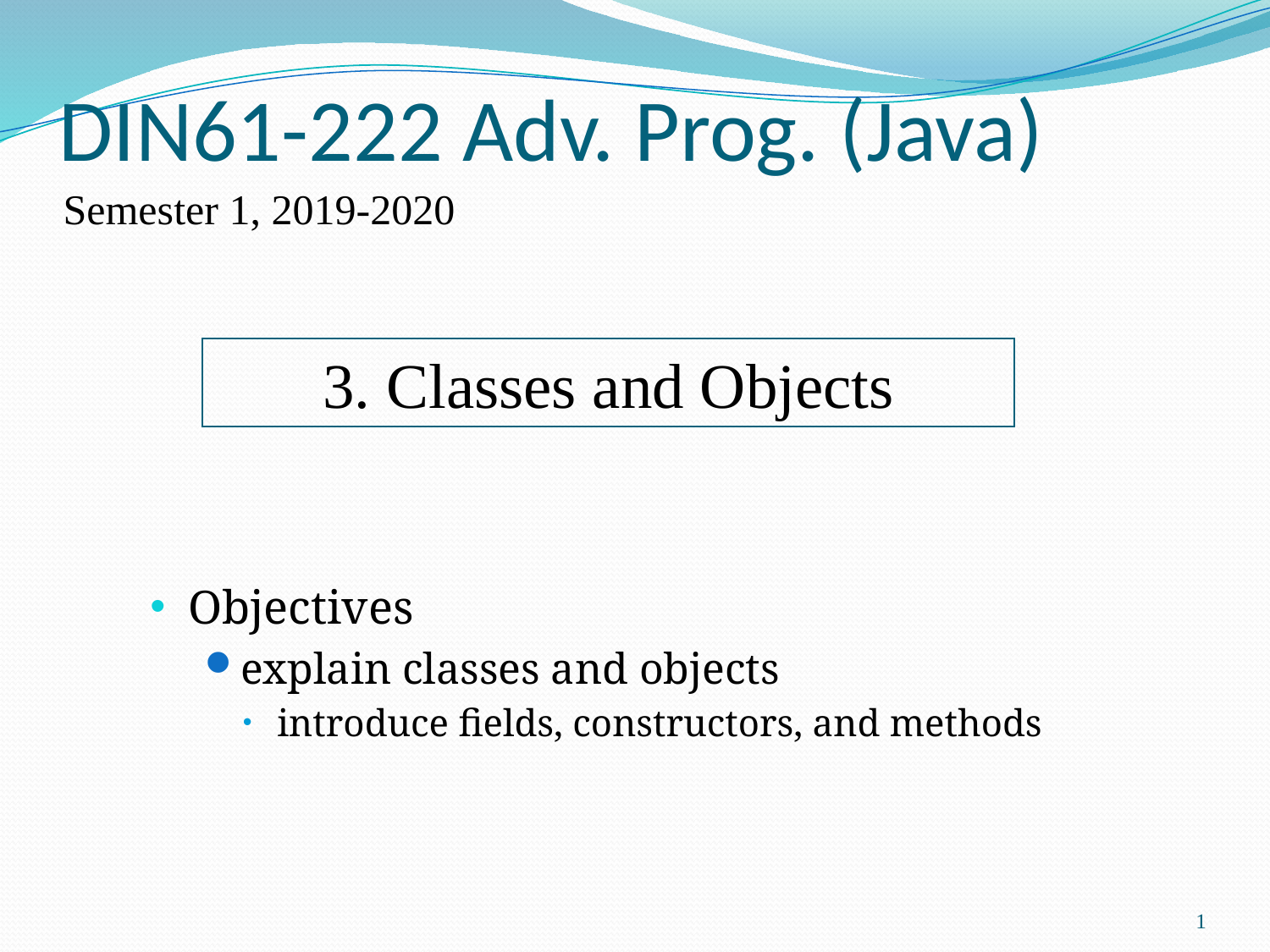

DIN61-222 Adv. Prog. (Java)
Semester 1, 2019-2020
3. Classes and Objects
Objectives
explain classes and objects
introduce fields, constructors, and methods
1